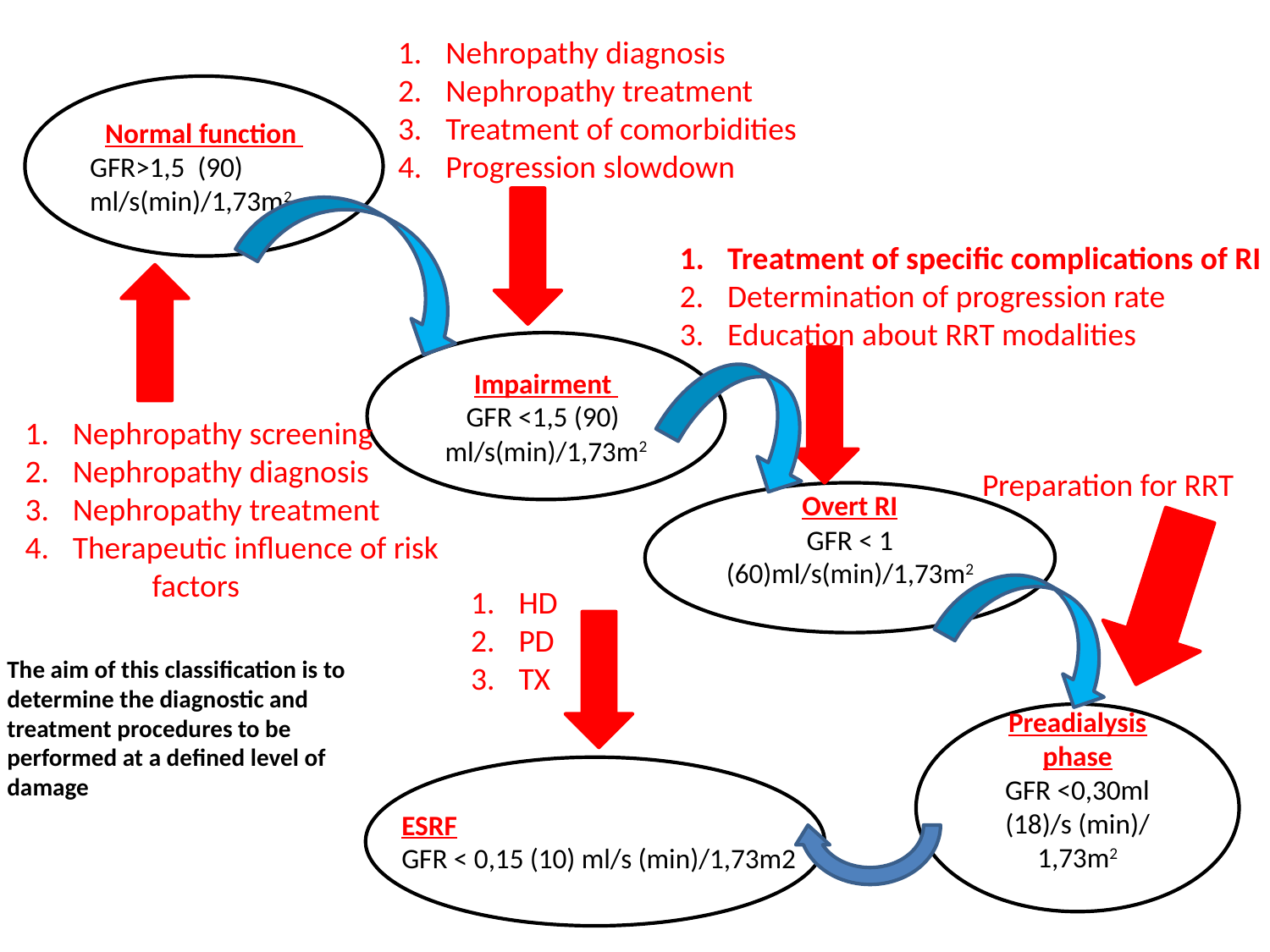

Nehropathy diagnosis
Nephropathy treatment
Treatment of comorbidities
Progression slowdown
Normal function
GFR>1,5  (90) ml/s(min)/1,73m2

Treatment of specific complications of RI
Determination of progression rate
Education about RRT modalities

Impairment
GFR <1,5 (90)
ml/s(min)/1,73m2

Nephropathy screening
Nephropathy diagnosis
Nephropathy treatment
Therapeutic influence of risk
	factors
Preparation for RRT
Overt RI
GFR < 1 (60)ml/s(min)/1,73m2

HD
PD
TX

The aim of this classification is to
determine the diagnostic and
treatment procedures to be
performed at a defined level of damage
Preadialysis phase
GFR <0,30ml (18)/s (min)/ 1,73m2

ESRF
GFR < 0,15 (10) ml/s (min)/1,73m2